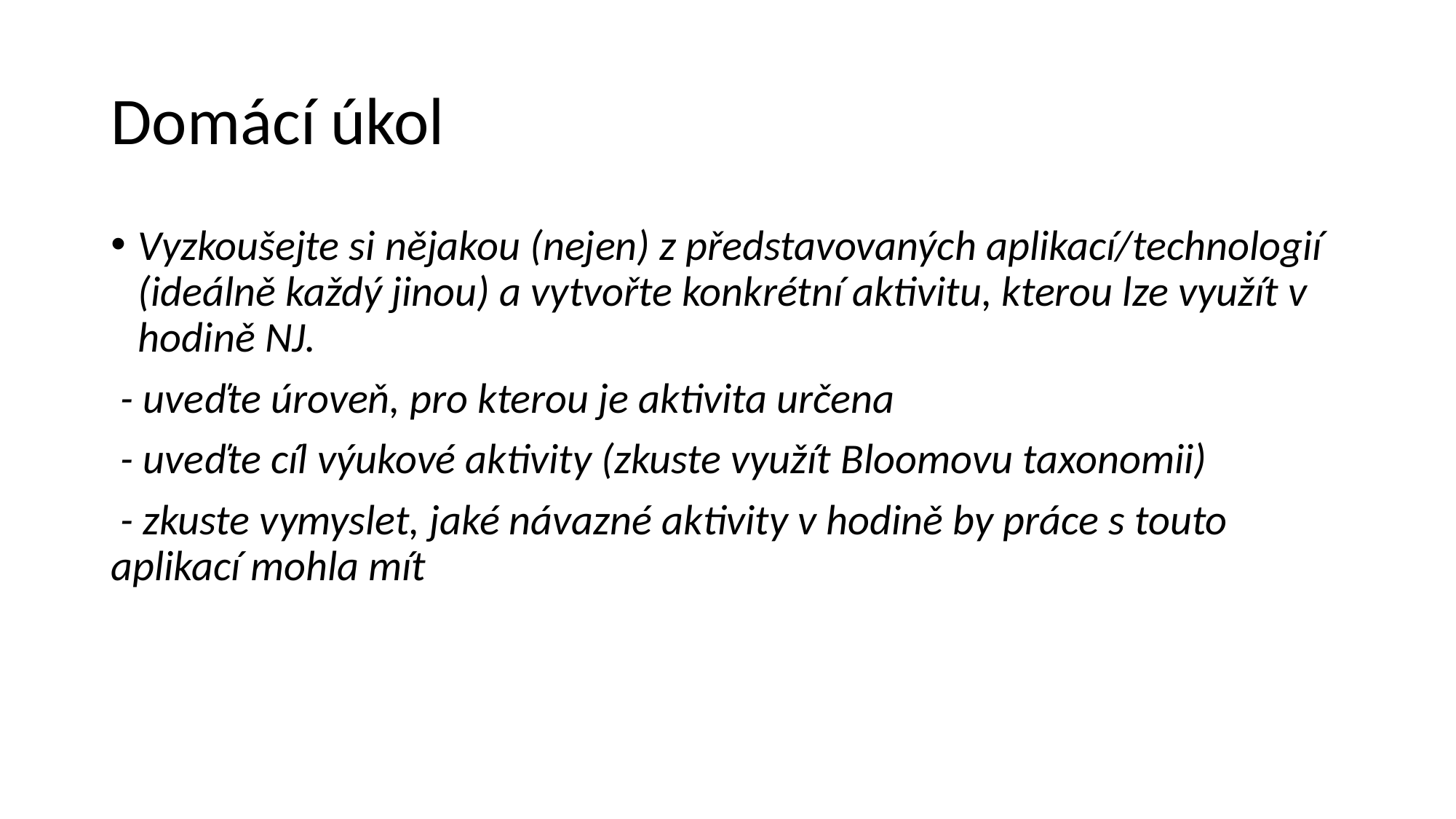

# Domácí úkol
Vyzkoušejte si nějakou (nejen) z představovaných aplikací/technologií  (ideálně každý jinou) a vytvořte konkrétní aktivitu, kterou lze využít v hodině NJ.
 - uveďte úroveň, pro kterou je aktivita určena
 - uveďte cíl výukové aktivity (zkuste využít Bloomovu taxonomii)
 - zkuste vymyslet, jaké návazné aktivity v hodině by práce s touto aplikací mohla mít